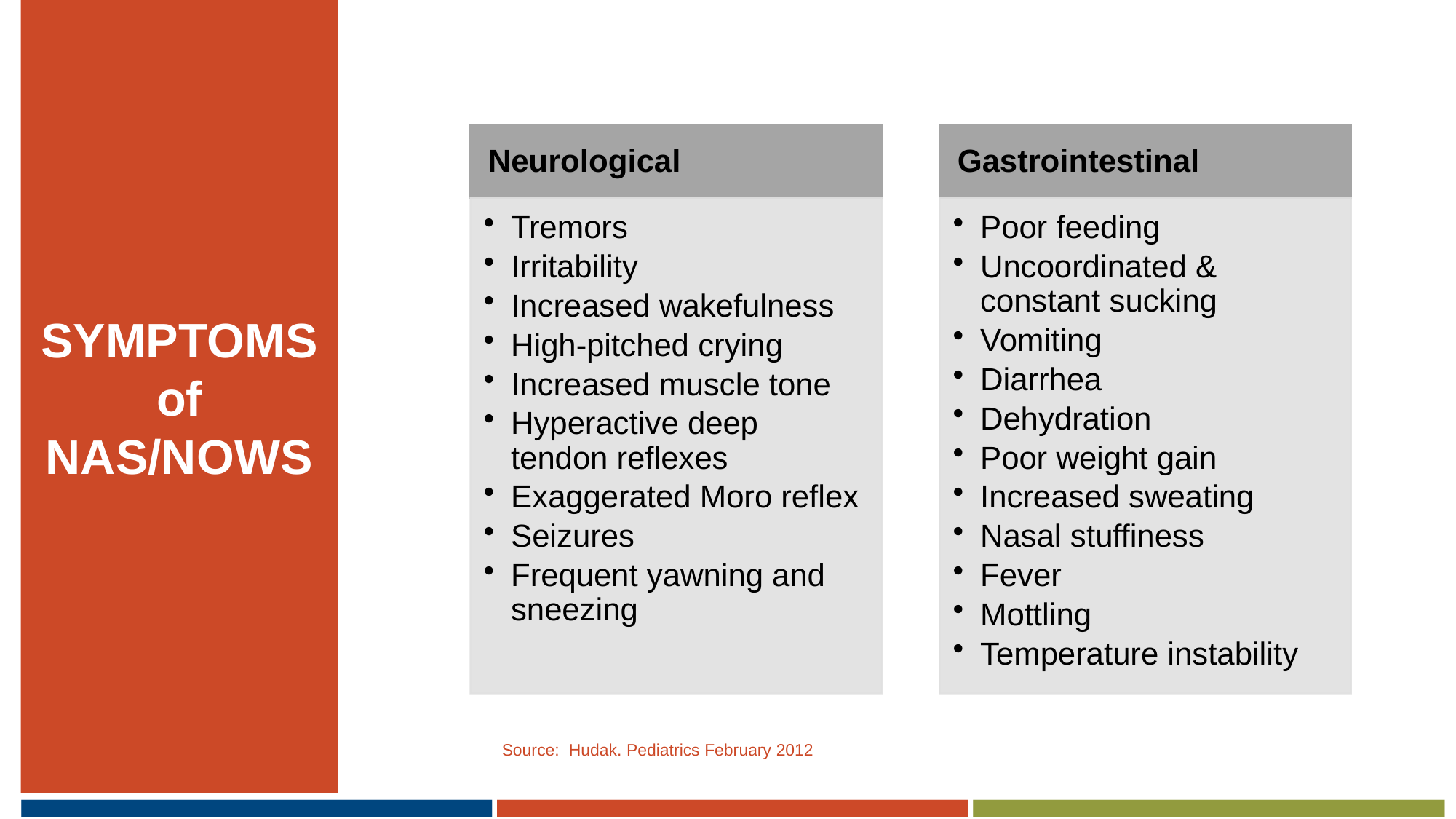

# SYMPTOMS of NAS/NOWS
Neurological
Tremors
Irritability
Increased wakefulness
High-pitched crying
Increased muscle tone
Hyperactive deep tendon reflexes
Exaggerated Moro reflex
Seizures
Frequent yawning and sneezing
Gastrointestinal
Poor feeding
Uncoordinated & constant sucking
Vomiting
Diarrhea
Dehydration
Poor weight gain
Increased sweating
Nasal stuffiness
Fever
Mottling
Temperature instability
Source:  Hudak. Pediatrics February 2012